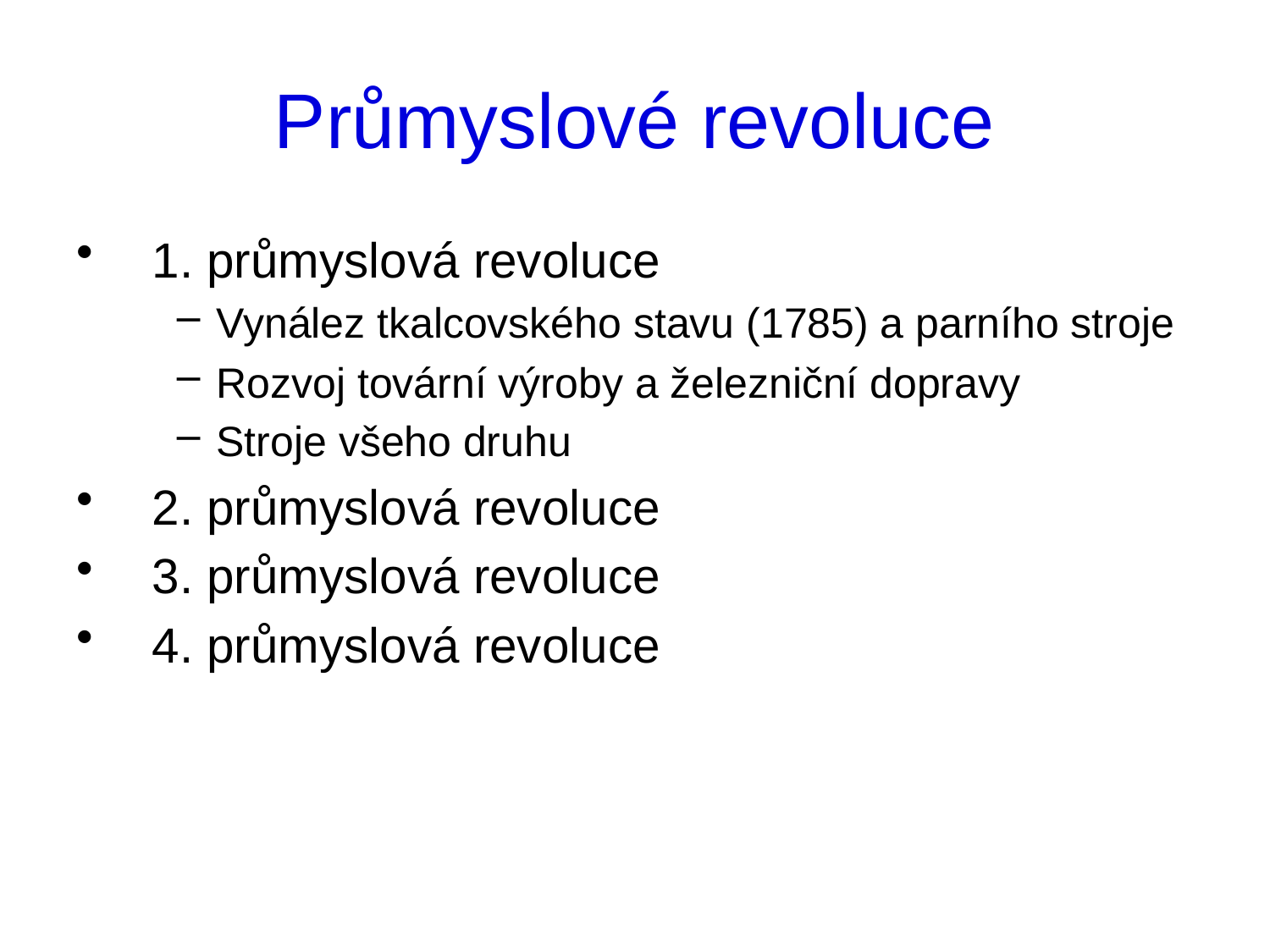

# Průmyslové revoluce
1. průmyslová revoluce
Vynález tkalcovského stavu (1785) a parního stroje
Rozvoj tovární výroby a železniční dopravy
Stroje všeho druhu
2. průmyslová revoluce
3. průmyslová revoluce
4. průmyslová revoluce